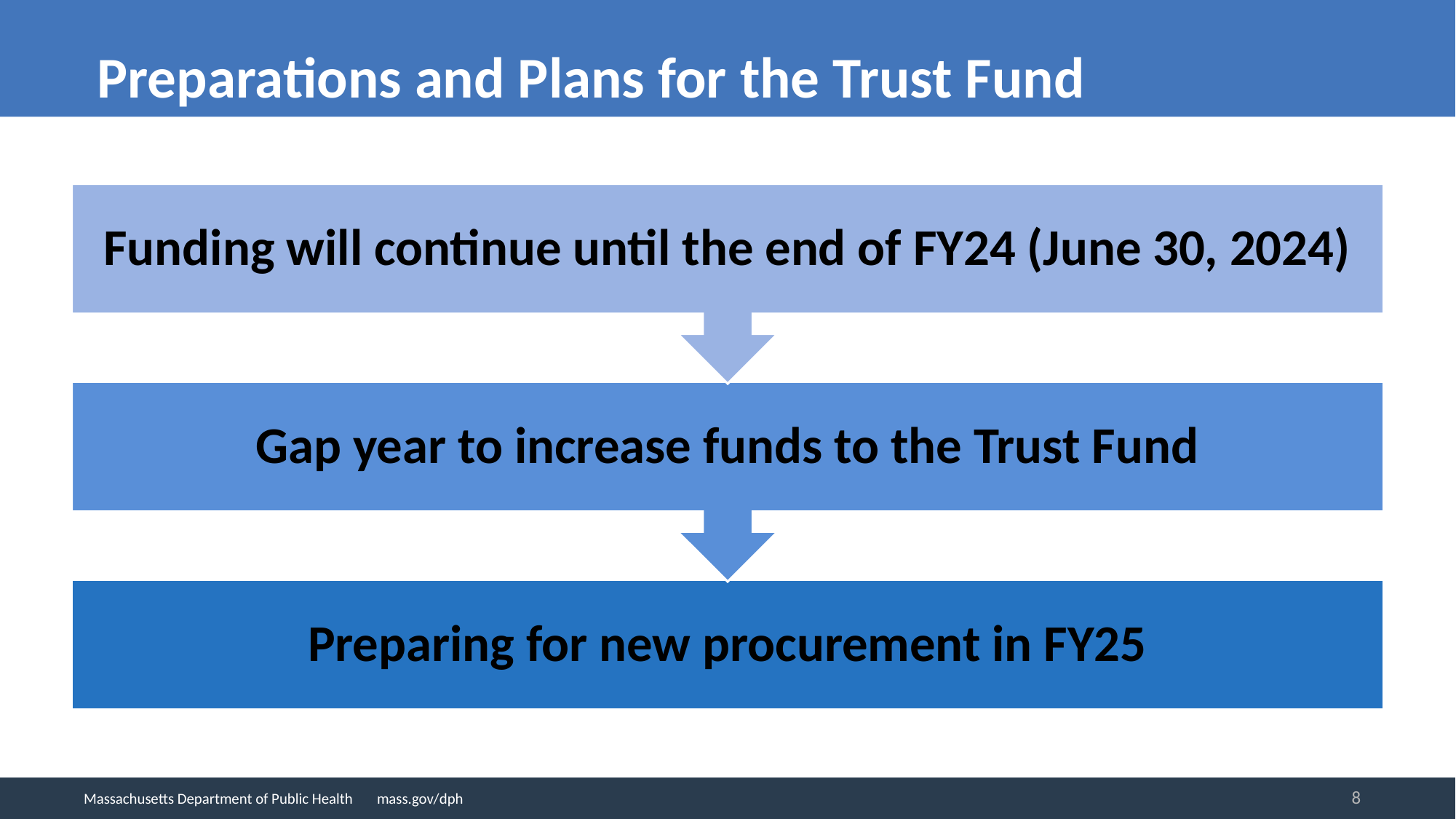

Preparations and Plans for the Trust Fund
Preparing for new procurement in FY25
Gap year to increase funds to the Trust Fund
Funding will continue until the end of FY24 (June 30, 2024)
8
Massachusetts Department of Public Health       mass.gov/dph